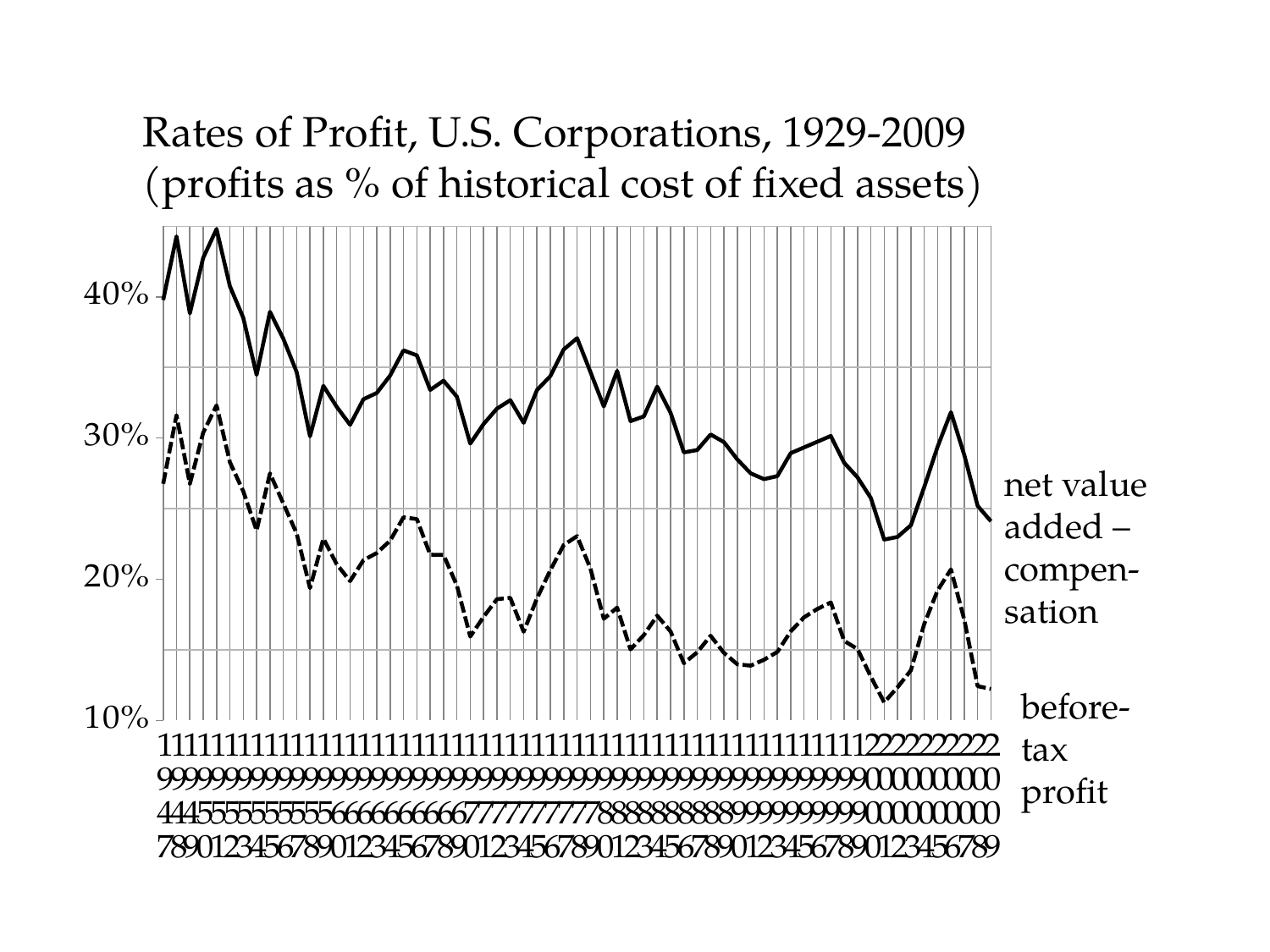

Rates of Profit, U.S. Corporations, 1929-2009
(profits as % of historical cost of fixed assets)

### Chart

| Category |  |  |
|---|---|---|
| 1947 | 0.39769150052465907 | 0.26757607555089197 |
| 1948 | 0.44285714285714284 | 0.31619047619047613 |
| 1949 | 0.38826574633304584 | 0.2674719585849872 |
| 1950 | 0.42765273311897084 | 0.30385852090032156 |
| 1951 | 0.44801795063575195 | 0.32311144353029175 |
| 1952 | 0.4075342465753425 | 0.28287671232876715 |
| 1953 | 0.38524590163934425 | 0.2622950819672131 |
| 1954 | 0.34474753337202557 | 0.2344747533372026 |
| 1955 | 0.3893709327548807 | 0.2749457700650759 |
| 1956 | 0.37038908539666504 | 0.25366346639717036 |
| 1957 | 0.34675925925925916 | 0.23240740740740728 |
| 1958 | 0.3011894647408666 | 0.19371282922684796 |
| 1959 | 0.3369521511861681 | 0.22878970647366287 |
| 1960 | 0.32207890743550804 | 0.21054628224582697 |
| 1961 | 0.30936276254895007 | 0.19864720541117842 |
| 1962 | 0.32748735244519384 | 0.2134907251264755 |
| 1963 | 0.3319528512265054 | 0.21854093660401405 |
| 1964 | 0.344287006331022 | 0.2273138378052457 |
| 1965 | 0.3620933521923621 | 0.24384724186704385 |
| 1966 | 0.35854488353834074 | 0.24260664747448318 |
| 1967 | 0.3340522405942966 | 0.2173496285645819 |
| 1968 | 0.3405813179498558 | 0.21721766141557586 |
| 1969 | 0.329298317603611 | 0.1955272876487484 |
| 1970 | 0.2960302457466918 | 0.15935727788279763 |
| 1971 | 0.30997541271513884 | 0.17334035827186522 |
| 1972 | 0.3208135148433654 | 0.1858290962768576 |
| 1973 | 0.3267914194431769 | 0.1868248897002892 |
| 1974 | 0.3107769423558896 | 0.16276803118908376 |
| 1975 | 0.33400835337299073 | 0.18643209720288564 |
| 1976 | 0.34385556202679096 | 0.20640652300524176 |
| 1977 | 0.36272202011555743 | 0.22416006847849335 |
| 1978 | 0.3707189288832831 | 0.2305229455709712 |
| 1979 | 0.34676234114290644 | 0.2074868159419037 |
| 1980 | 0.3223689231473709 | 0.17194535602533775 |
| 1981 | 0.34759902333152465 | 0.17986977753662511 |
| 1982 | 0.31197738073753245 | 0.15021355952595805 |
| 1983 | 0.3153447805941672 | 0.1604251839738348 |
| 1984 | 0.33641990840923985 | 0.17417341854964521 |
| 1985 | 0.31790264918874317 | 0.16303052525437714 |
| 1986 | 0.289789411863411 | 0.14053192381911223 |
| 1987 | 0.29150858528571977 | 0.14823796299917852 |
| 1988 | 0.3025030412504149 | 0.15995133999336453 |
| 1989 | 0.29711251474977435 | 0.14784479766780026 |
| 1990 | 0.2848295195253928 | 0.1397418345394094 |
| 1991 | 0.27499770452667327 | 0.138769014170722 |
| 1992 | 0.27085884205002625 | 0.14293627193749625 |
| 1993 | 0.27302879121491674 | 0.14844337913542743 |
| 1994 | 0.2892612297837421 | 0.16305354826755603 |
| 1995 | 0.2933403408664315 | 0.17298595990689986 |
| 1996 | 0.29736453028560694 | 0.1789444040271291 |
| 1997 | 0.3014736564689345 | 0.1835372147673116 |
| 1998 | 0.28244713611168143 | 0.15631287210018482 |
| 1999 | 0.27219910647517875 | 0.1505570149368205 |
| 2000 | 0.25751526328039664 | 0.13093298479938412 |
| 2001 | 0.2280968027086079 | 0.11274746901946399 |
| 2002 | 0.22995322286529768 | 0.12341235233489253 |
| 2003 | 0.23817655927874695 | 0.13546570663712723 |
| 2004 | 0.2653601615678061 | 0.1682997980402423 |
| 2005 | 0.29383755933773287 | 0.19205163830033573 |
| 2006 | 0.3183136509346247 | 0.2069496676426916 |
| 2007 | 0.2879906468393675 | 0.1712863223162209 |
| 2008 | 0.2519253151078423 | 0.12419830126538393 |
| 2009 | 0.24104574856485453 | 0.12224270100841707 |
net value
added – compen-
sation
before-tax
profit